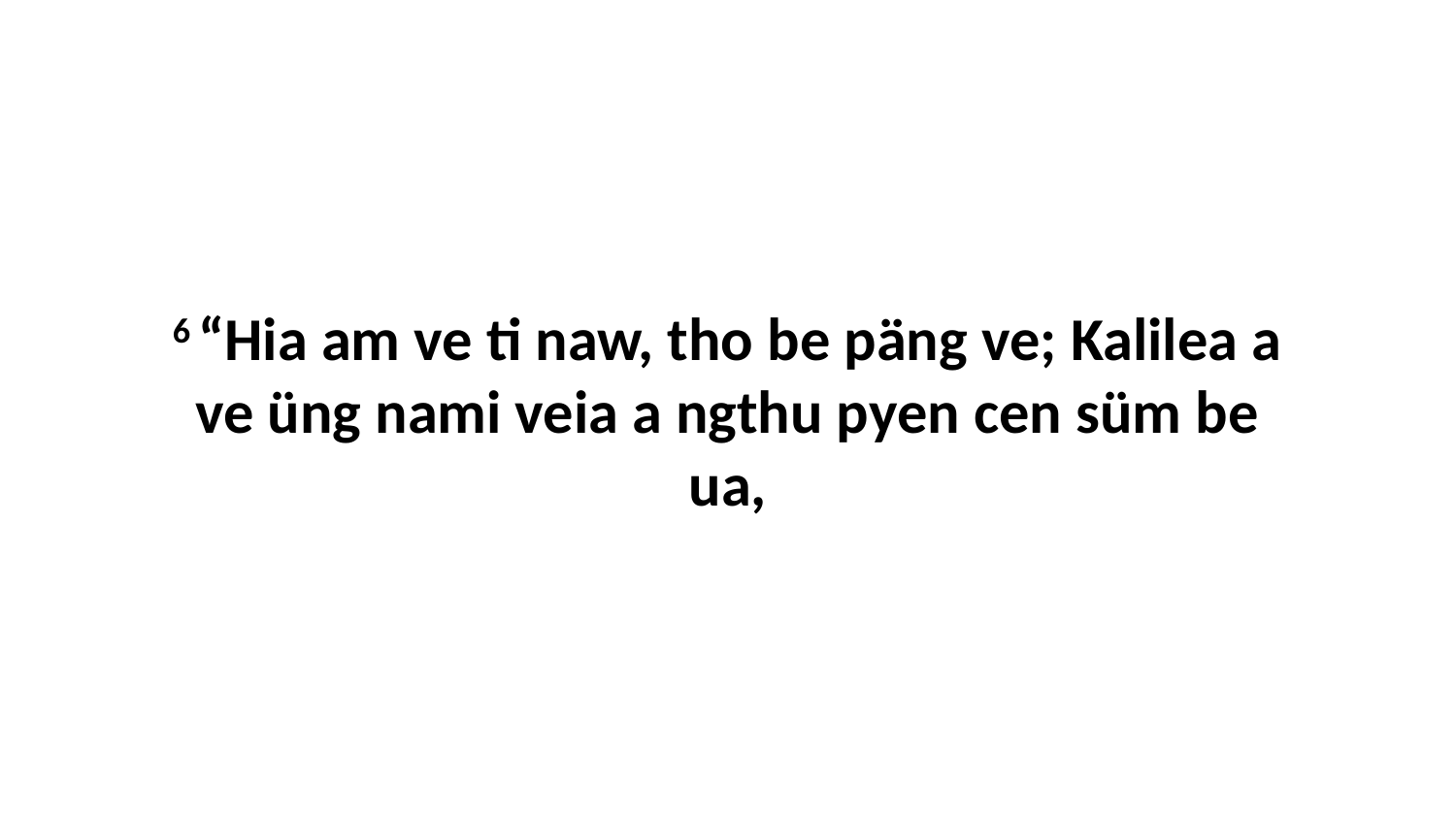

6 “Hia am ve ti naw, tho be päng ve; Kalilea a ve üng nami veia a ngthu pyen cen süm be ua,